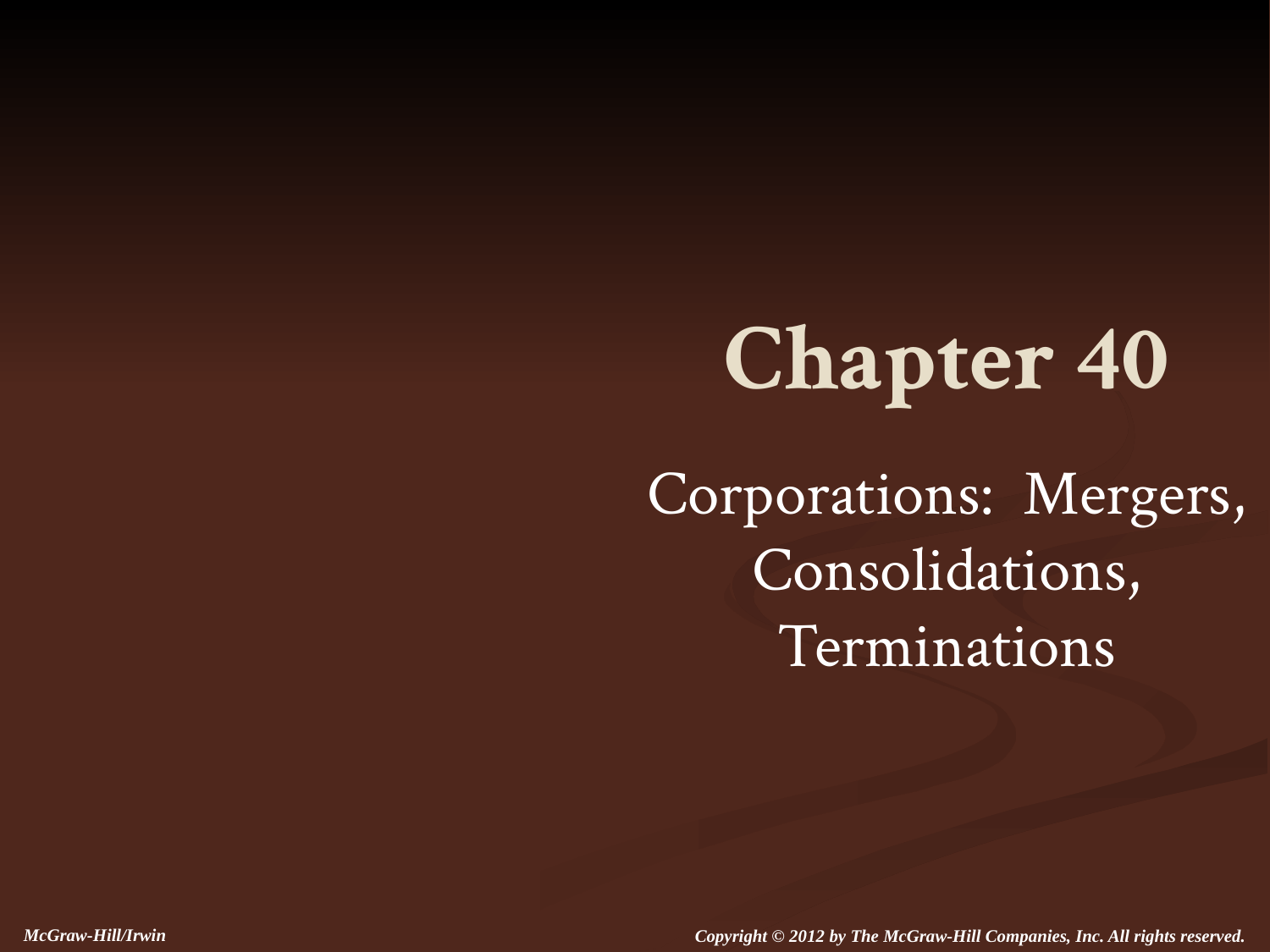

# Chapter 40
Corporations:  Mergers, Consolidations, Terminations
McGraw-Hill/Irwin
Copyright © 2012 by The McGraw-Hill Companies, Inc. All rights reserved.